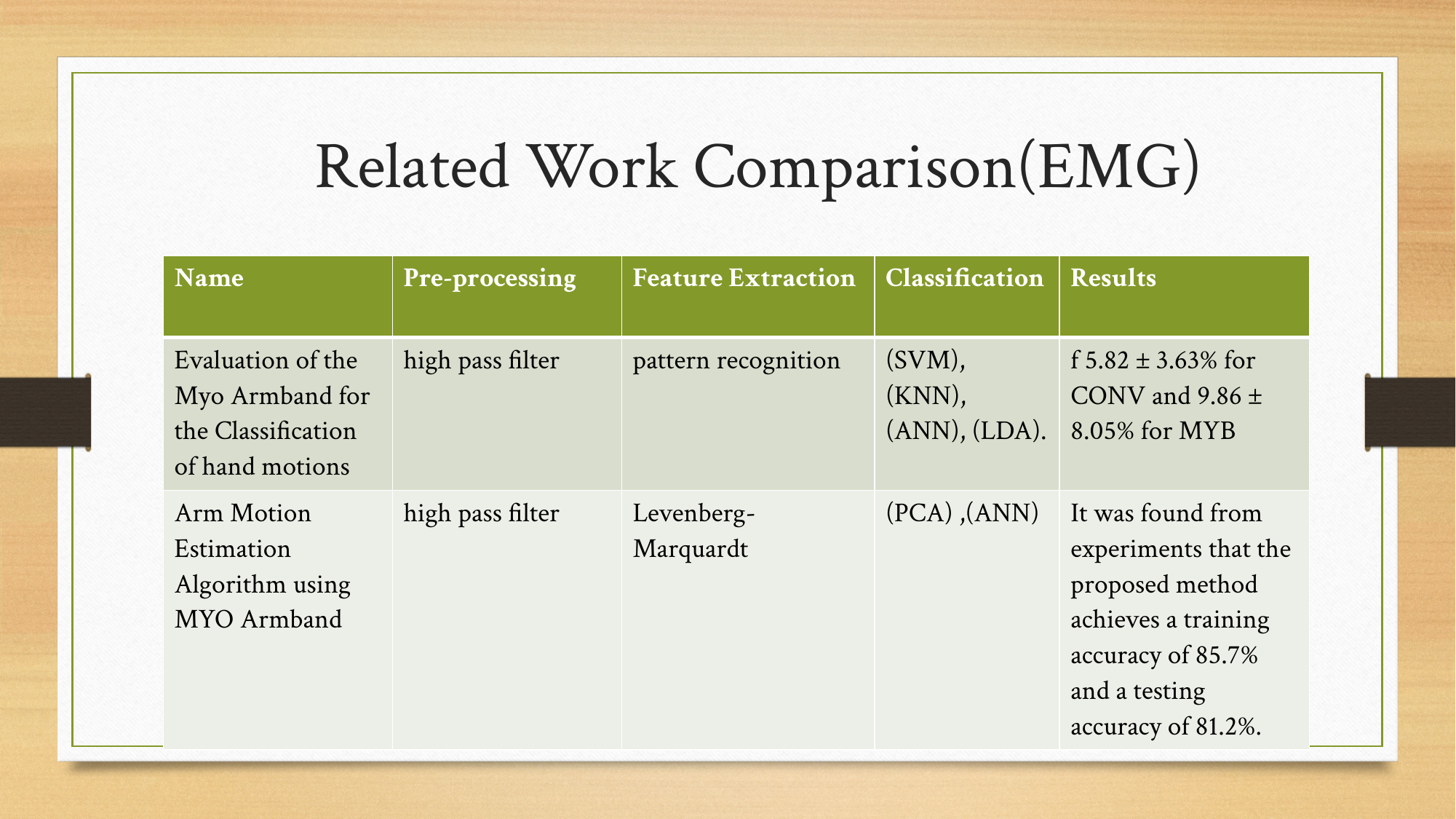

# Related Work Comparison(EMG)
| Name | Pre-processing | Feature Extraction | Classification | Results |
| --- | --- | --- | --- | --- |
| Evaluation of the Myo Armband for the Classification of hand motions | high pass filter | pattern recognition | (SVM), (KNN), (ANN), (LDA). | f 5.82 ± 3.63% for CONV and 9.86 ± 8.05% for MYB |
| Arm Motion Estimation Algorithm using MYO Armband | high pass filter | Levenberg-Marquardt | (PCA) ,(ANN) | It was found from experiments that the proposed method achieves a training accuracy of 85.7% and a testing accuracy of 81.2%. |